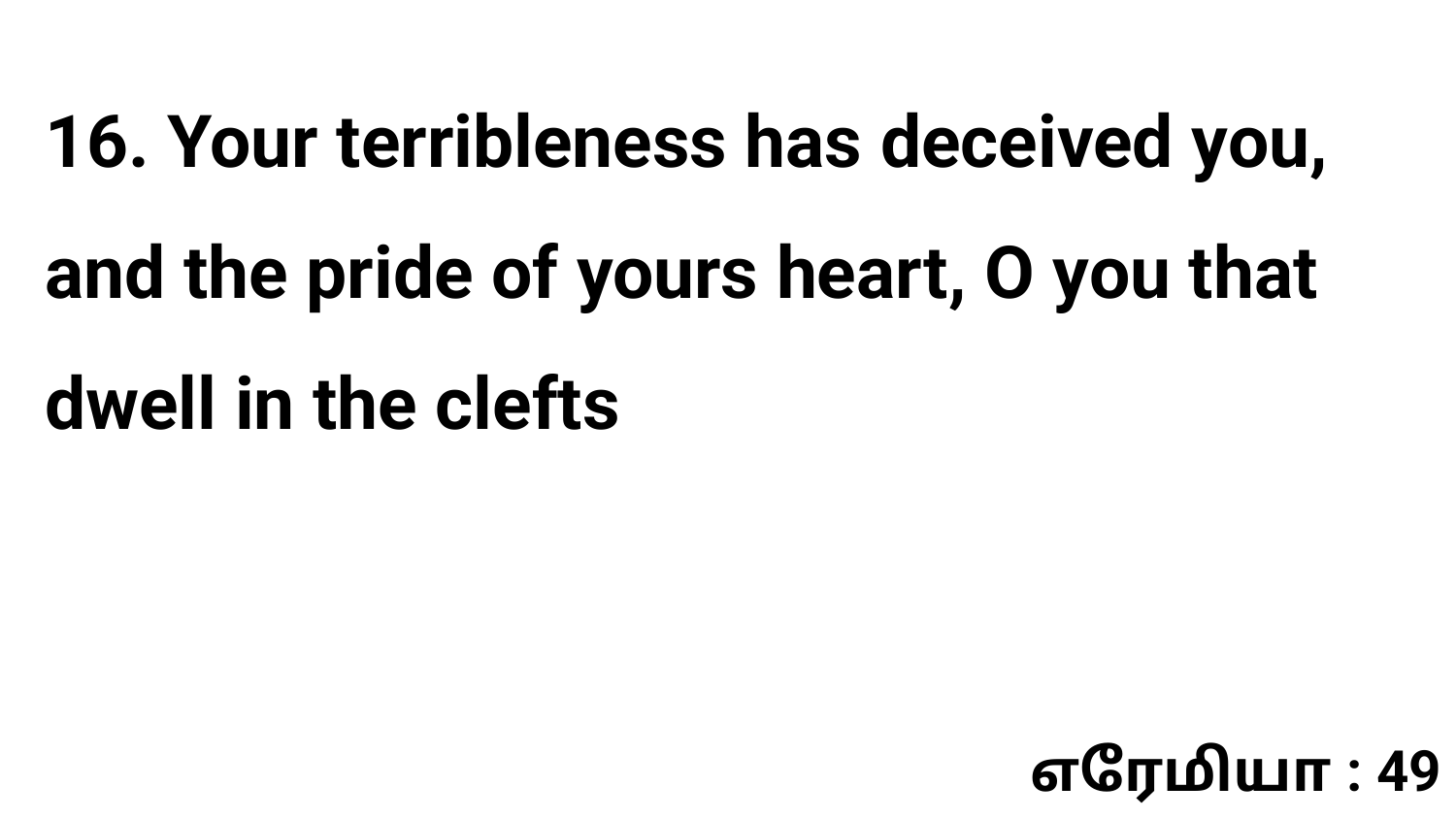

16. Your terribleness has deceived you, and the pride of yours heart, O you that dwell in the clefts
எரேமியா : 49